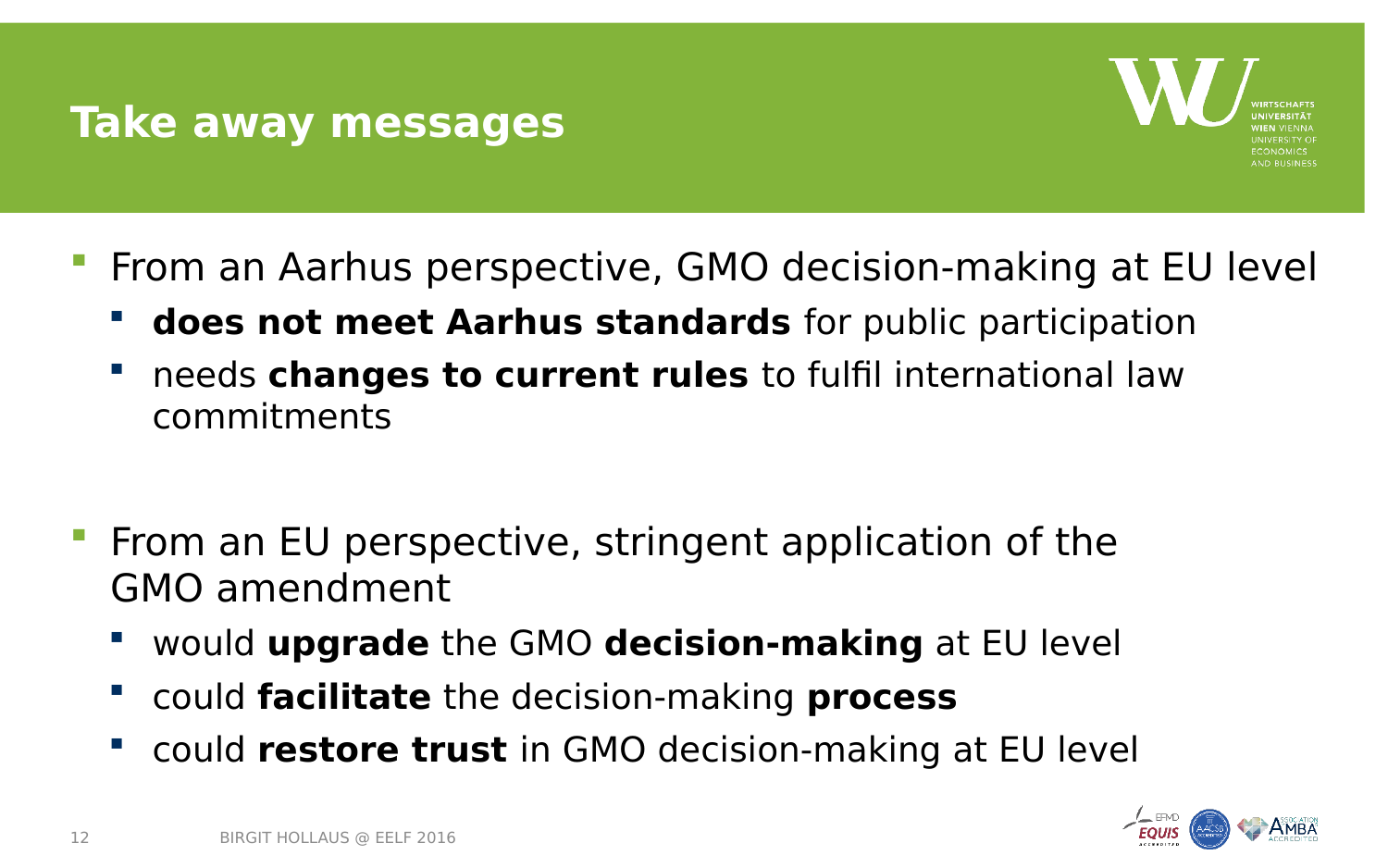

# Take away messages
From an Aarhus perspective, GMO decision-making at EU level
does not meet Aarhus standards for public participation
needs changes to current rules to fulfil international law commitments

From an EU perspective, stringent application of the
GMO amendment
would upgrade the GMO decision-making at EU level
could facilitate the decision-making process
could restore trust in GMO decision-making at EU level
12
Birgit Hollaus @ EELF 2016